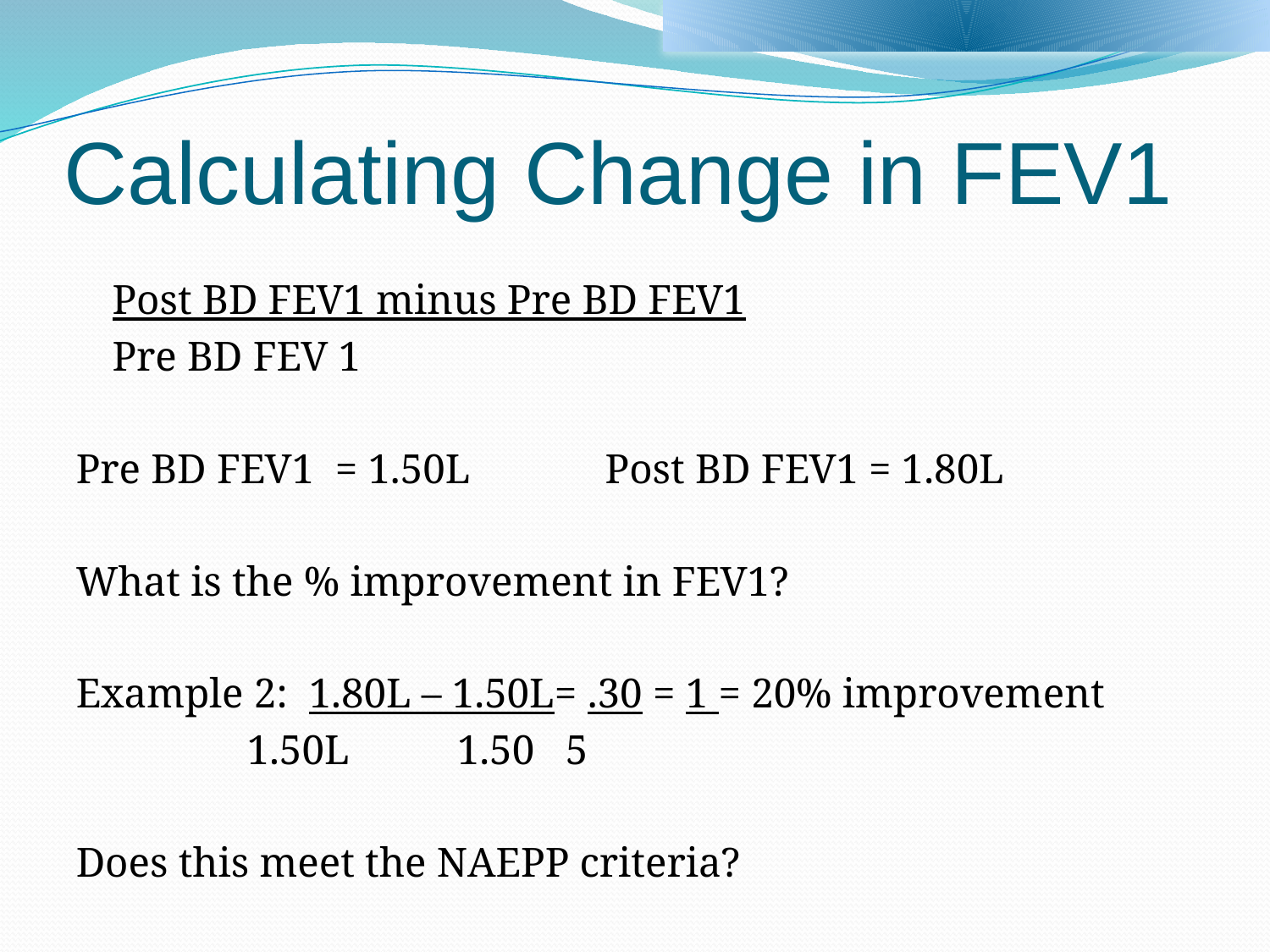

# Calculating Change in FEV1
		Post BD FEV1 minus Pre BD FEV1
				Pre BD FEV 1

Pre BD FEV1  = 1.50L             Post BD FEV1 = 1.80L

What is the % improvement in FEV1?

Example 2:  1.80L – 1.50L= .30 = 1 = 20% improvement
		             1.50L	          1.50   5

Does this meet the NAEPP criteria?